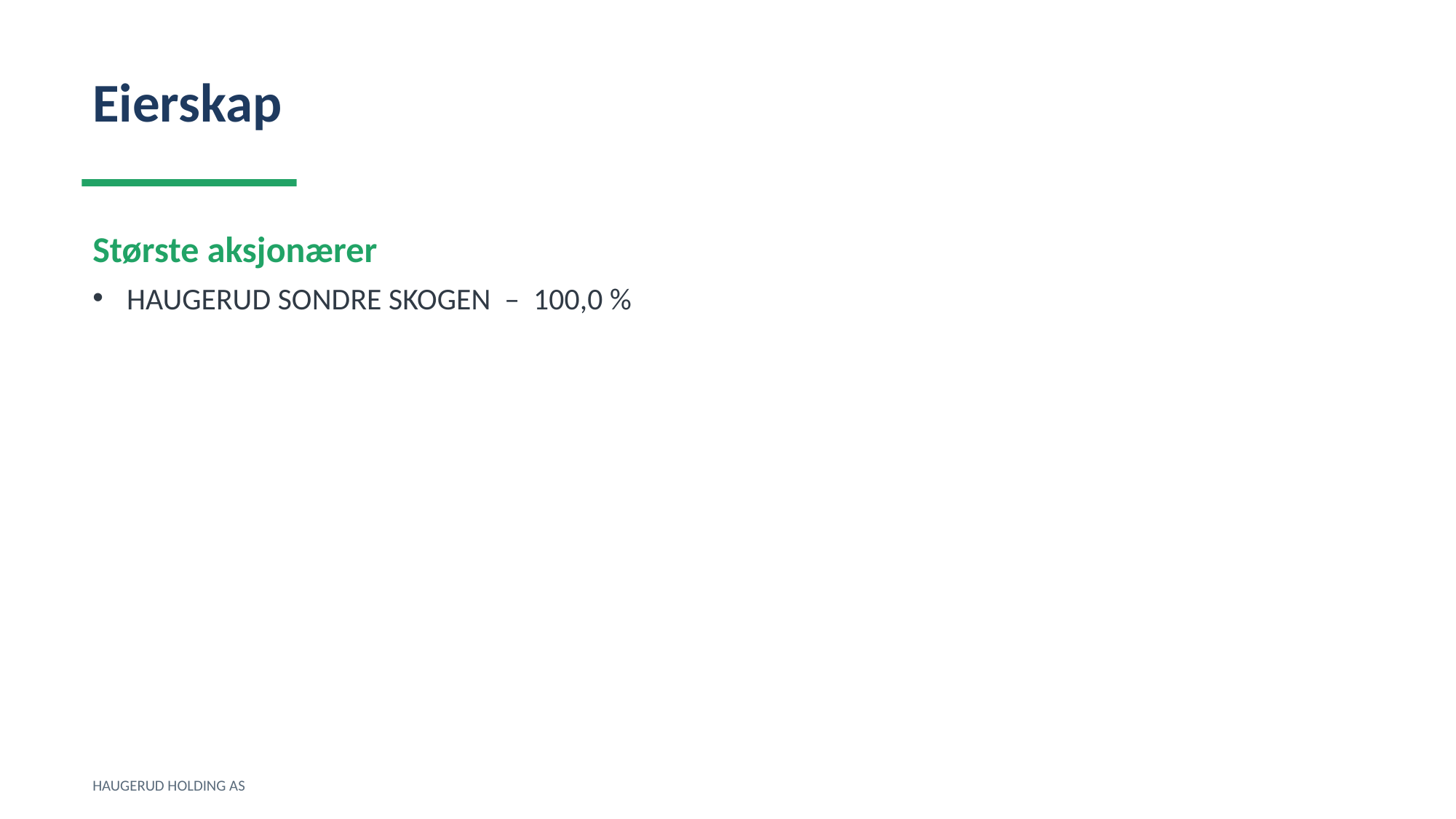

Eierskap

Største aksjonærer
HAUGERUD SONDRE SKOGEN  –  100,0 %
HAUGERUD HOLDING AS